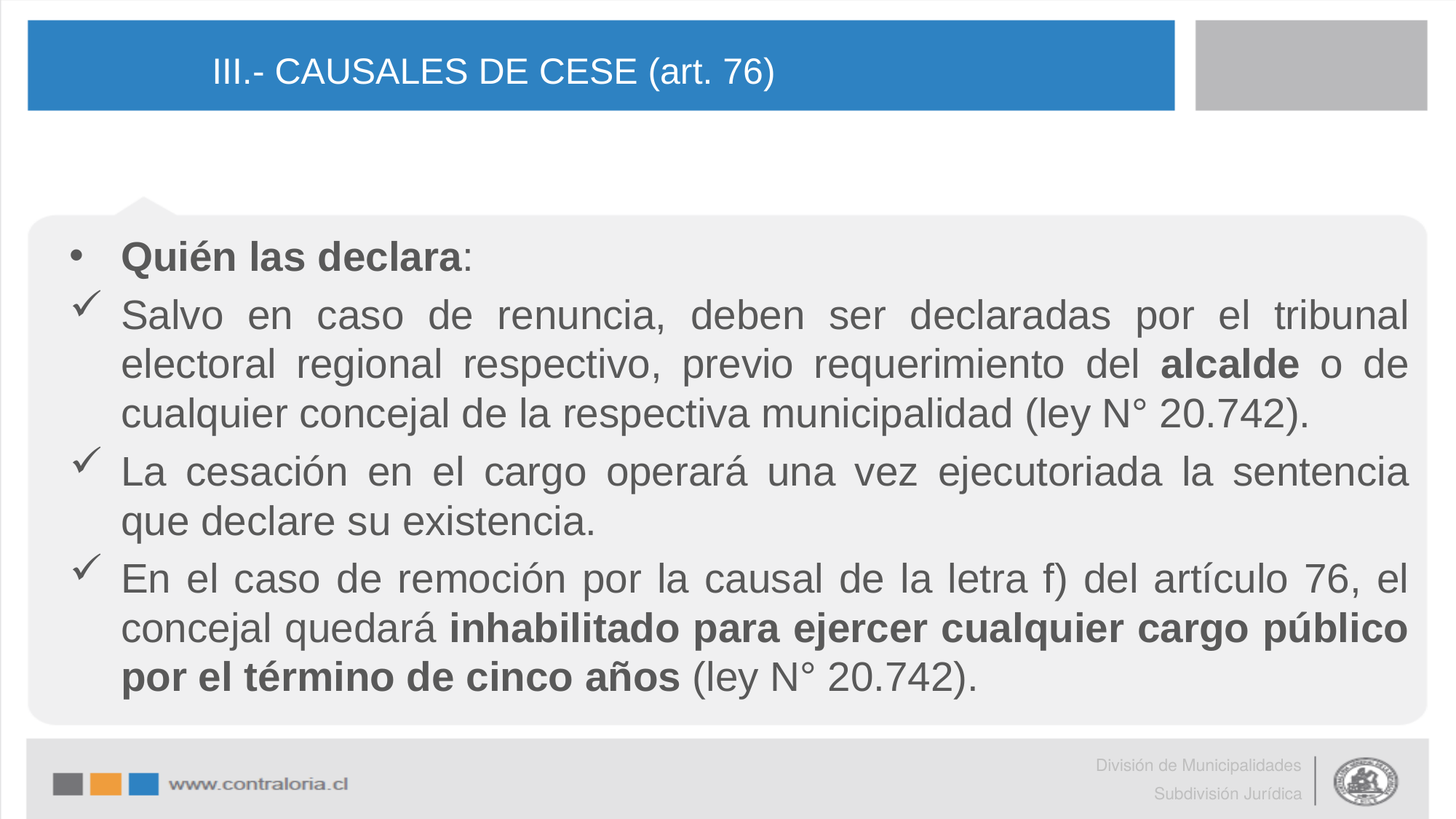

# III.- CAUSALES DE CESE (art. 76)
Quién las declara:
Salvo en caso de renuncia, deben ser declaradas por el tribunal electoral regional respectivo, previo requerimiento del alcalde o de cualquier concejal de la respectiva municipalidad (ley N° 20.742).
La cesación en el cargo operará una vez ejecutoriada la sentencia que declare su existencia.
En el caso de remoción por la causal de la letra f) del artículo 76, el concejal quedará inhabilitado para ejercer cualquier cargo público por el término de cinco años (ley N° 20.742).

División de Municipalidades

Subdivisión Jurídica